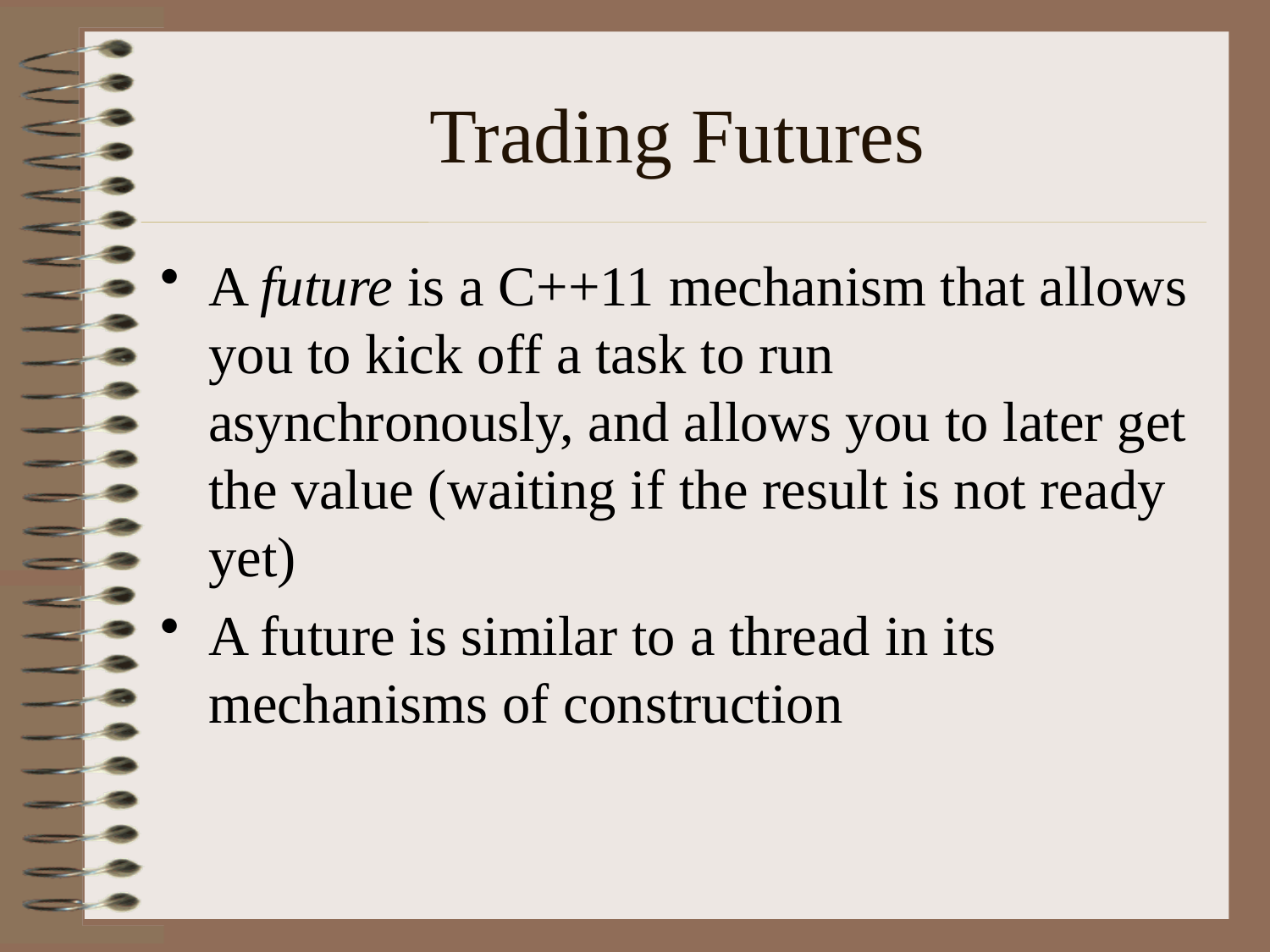

# Trading Futures
A future is a C++11 mechanism that allows you to kick off a task to run asynchronously, and allows you to later get the value (waiting if the result is not ready yet)
A future is similar to a thread in its mechanisms of construction